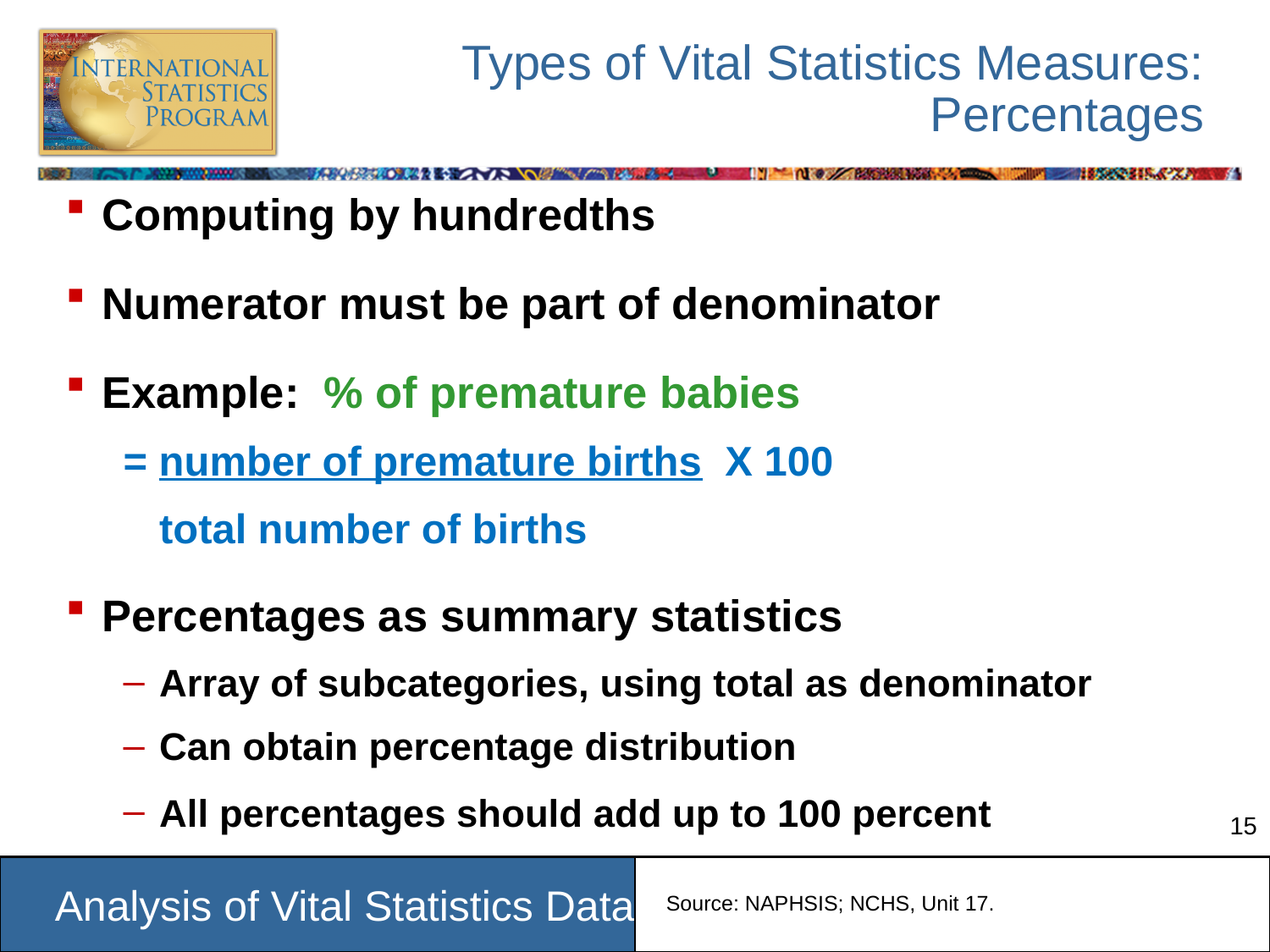

# Types of Vital Statistics Measures: Percentages
Computing by hundredths
Numerator must be part of denominator
Example:  % of premature babies
= number of premature births  X 100
	total number of births
Percentages as summary statistics
Array of subcategories, using total as denominator
Can obtain percentage distribution
All percentages should add up to 100 percent

Source: NAPHSIS; NCHS, Unit 17.